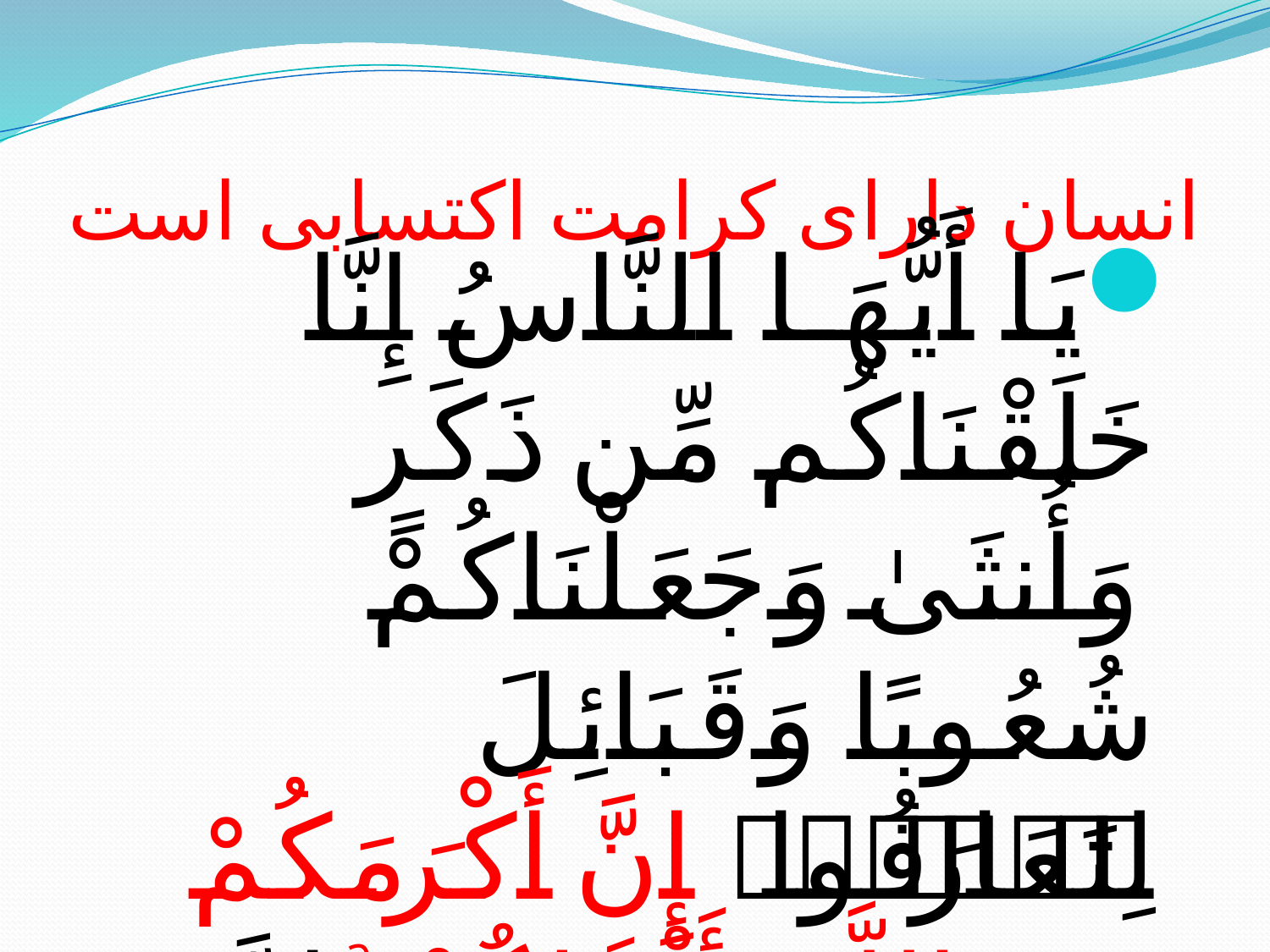

# انسان دارای کرامت اکتسابی است
يَا أَيُّهَا النَّاسُ إِنَّا خَلَقْنَاكُم مِّن ذَكَرٍ وَأُنثَىٰ وَجَعَلْنَاكُمْ شُعُوبًا وَقَبَائِلَ لِتَعَارَفُوا ۚ إِنَّ أَكْرَمَكُمْ عِندَ اللَّـهِ أَتْقَاكُمْ ۚ إِنَّ اللَّـهَ عَلِيمٌ خَبِيرٌ ﴿الحجرات/١٣﴾